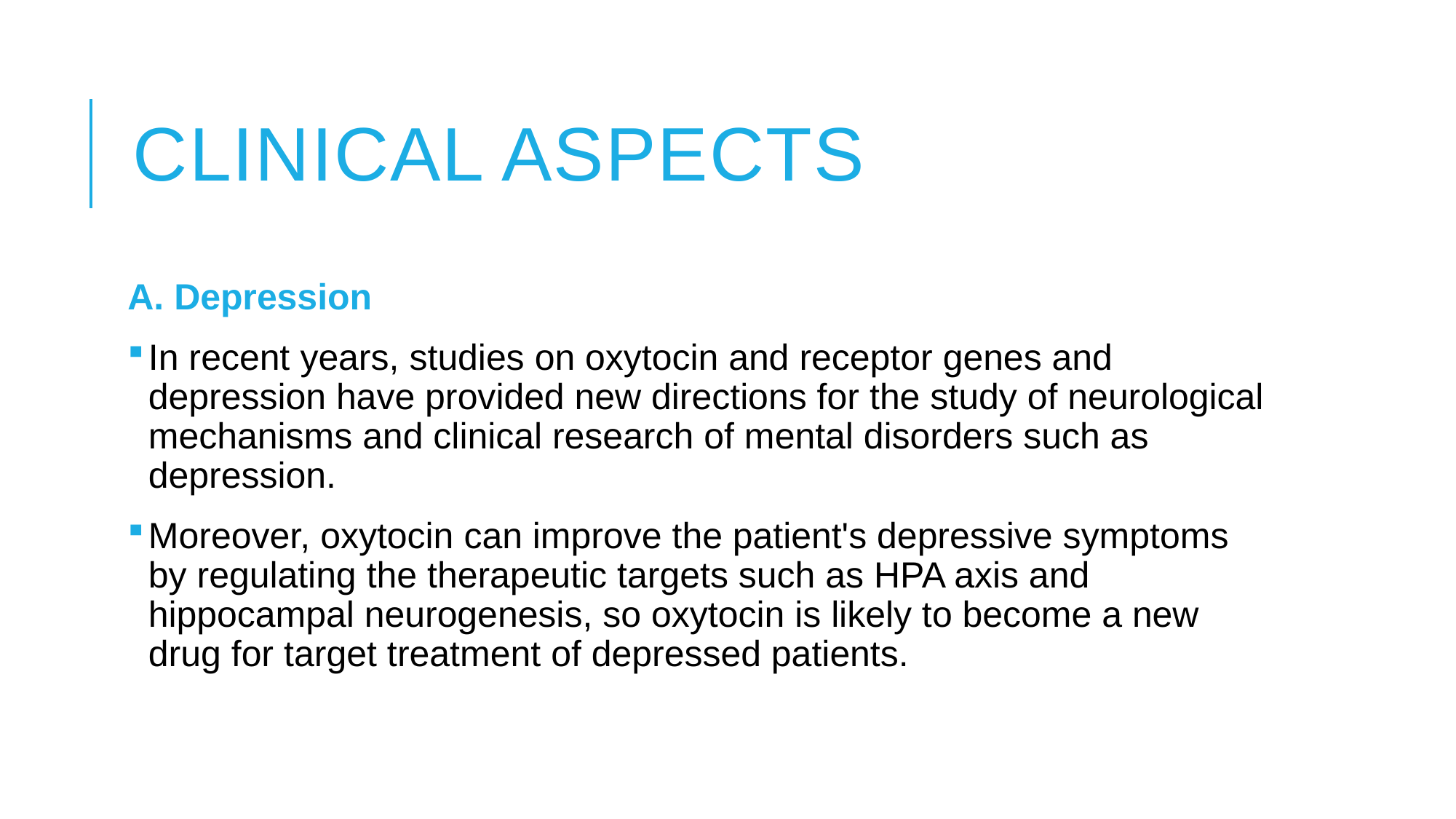

# Clinical Aspects
A. Depression
In recent years, studies on oxytocin and receptor genes and depression have provided new directions for the study of neurological mechanisms and clinical research of mental disorders such as depression.
Moreover, oxytocin can improve the patient's depressive symptoms by regulating the therapeutic targets such as HPA axis and hippocampal neurogenesis, so oxytocin is likely to become a new drug for target treatment of depressed patients.